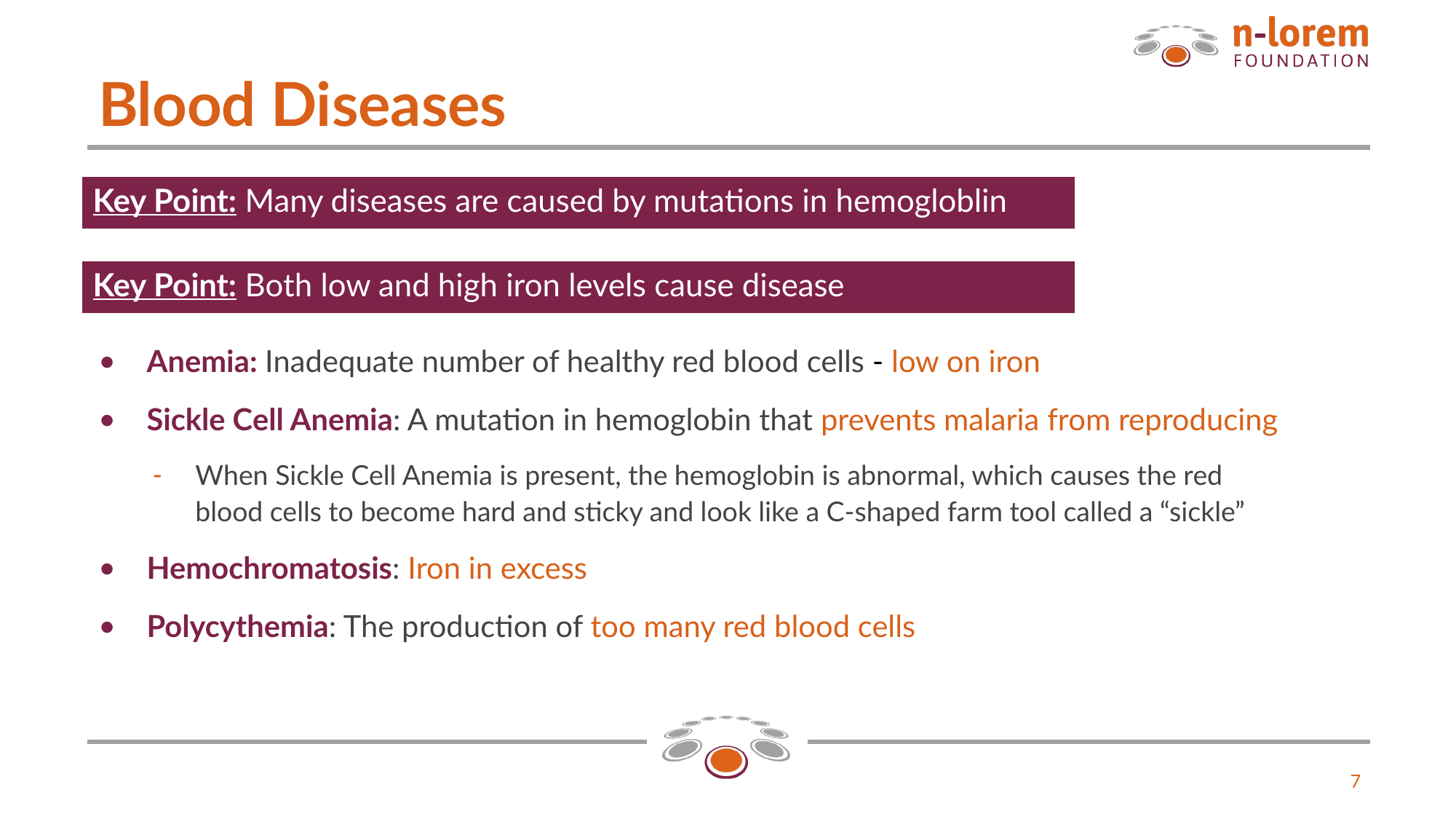

# Blood Diseases
Key Point: Many diseases are caused by mutations in hemogloblin
Key Point: Both low and high iron levels cause disease

Anemia: Inadequate number of healthy red blood cells - low on iron
Sickle Cell Anemia: A mutation in hemoglobin that prevents malaria from reproducing
When Sickle Cell Anemia is present, the hemoglobin is abnormal, which causes the red blood cells to become hard and sticky and look like a C-shaped farm tool called a “sickle”
Hemochromatosis: Iron in excess
Polycythemia: The production of too many red blood cells

7